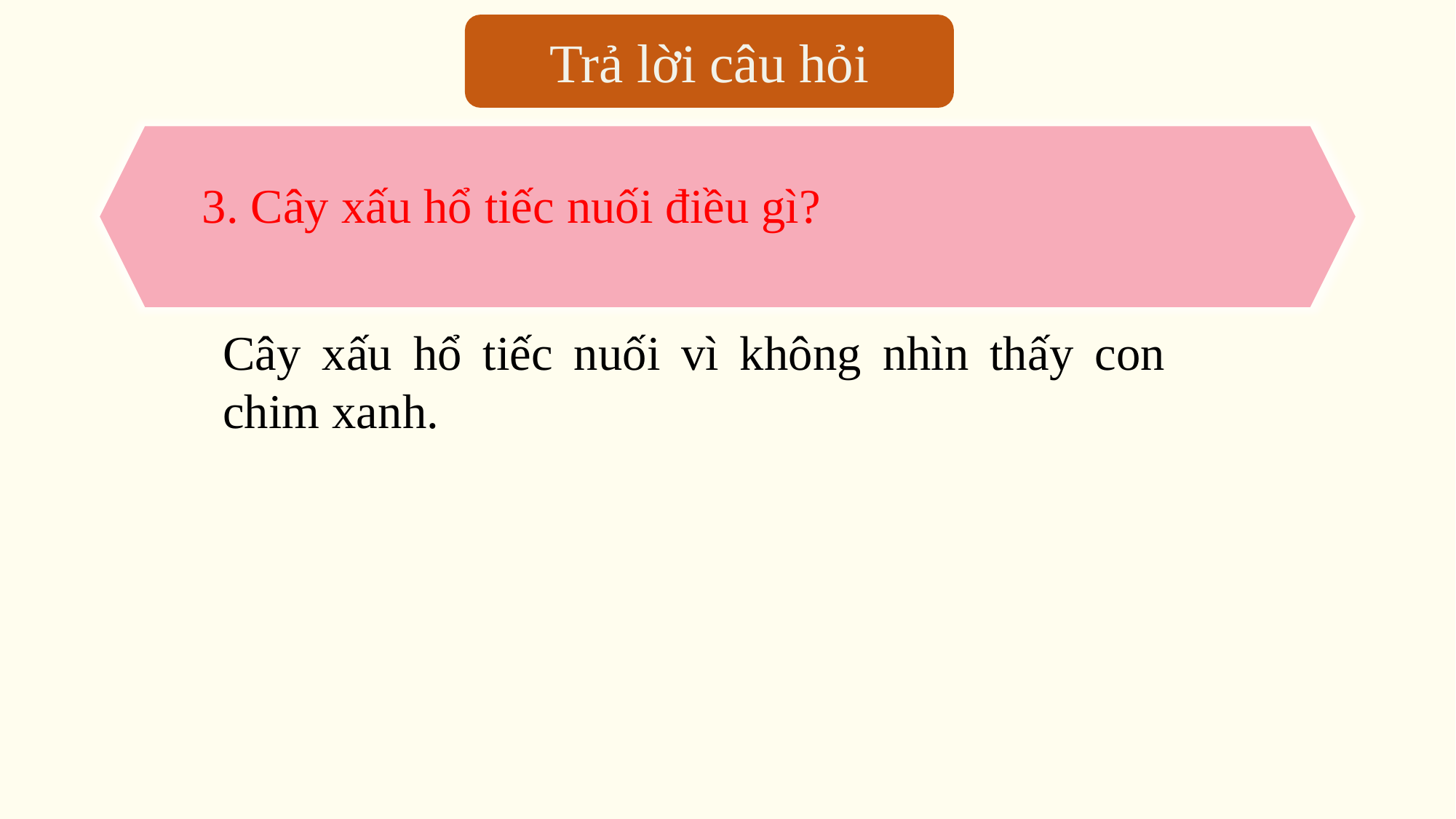

Trả lời câu hỏi

3. Cây xấu hổ tiếc nuối điều gì?
Cây xấu hổ tiếc nuối vì không nhìn thấy con chim xanh.